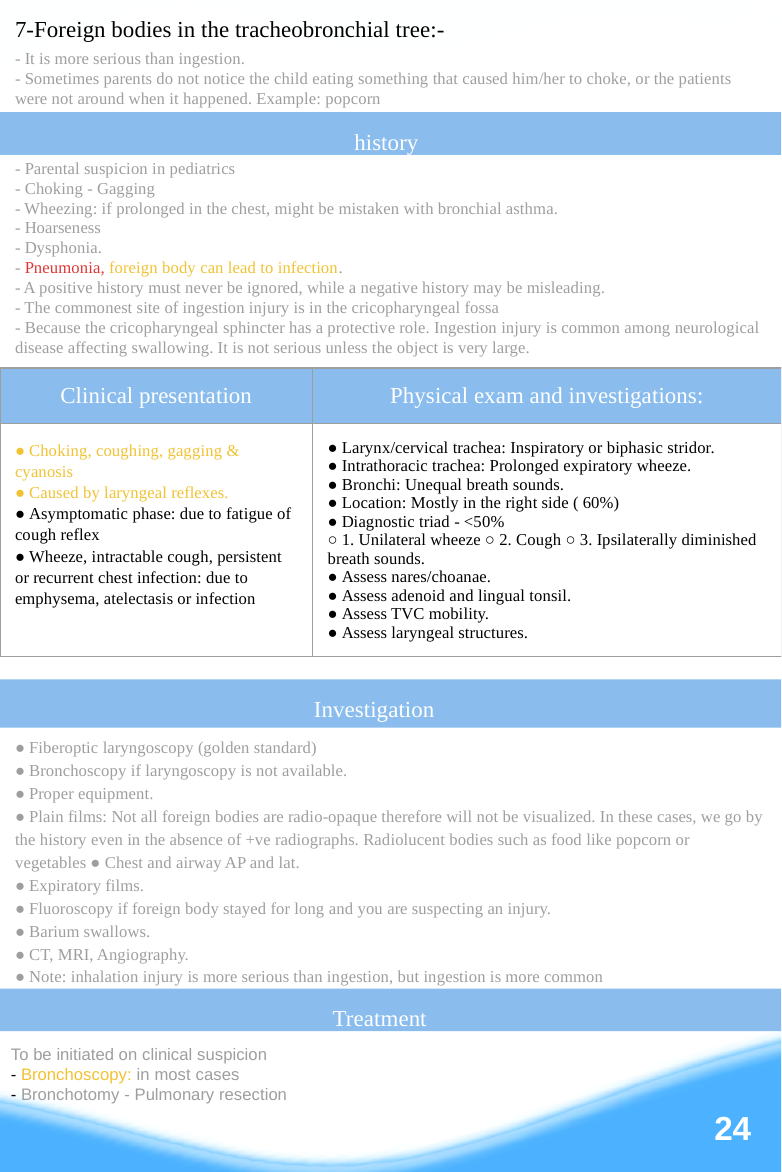

7-Foreign bodies in the tracheobronchial tree:-
- It is more serious than ingestion.
- Sometimes parents do not notice the child eating something that caused him/her to choke, or the patients were not around when it happened. Example: popcorn
                                                           history
- Parental suspicion in pediatrics
- Choking - Gagging
- Wheezing: if prolonged in the chest, might be mistaken with bronchial asthma.
- Hoarseness
- Dysphonia.
- Pneumonia, foreign body can lead to infection.
- A positive history must never be ignored, while a negative history may be misleading.
- The commonest site of ingestion injury is in the cricopharyngeal fossa
- Because the cricopharyngeal sphincter has a protective role. Ingestion injury is common among neurological disease affecting swallowing. It is not serious unless the object is very large.
| Clinical presentation | Physical exam and investigations: |
| --- | --- |
| ● Choking, coughing, gagging & cyanosis ● Caused by laryngeal reflexes. ● Asymptomatic phase: due to fatigue of cough reflex ● Wheeze, intractable cough, persistent or recurrent chest infection: due to emphysema, atelectasis or infection | ● Larynx/cervical trachea: Inspiratory or biphasic stridor. ● Intrathoracic trachea: Prolonged expiratory wheeze. ● Bronchi: Unequal breath sounds. ● Location: Mostly in the right side ( 60%) ● Diagnostic triad - <50% ○ 1. Unilateral wheeze ○ 2. Cough ○ 3. Ipsilaterally diminished breath sounds. ● Assess nares/choanae. ● Assess adenoid and lingual tonsil. ● Assess TVC mobility. ● Assess laryngeal structures. |
                                                    Investigation
● Fiberoptic laryngoscopy (golden standard)
● Bronchoscopy if laryngoscopy is not available.
● Proper equipment.
● Plain films: Not all foreign bodies are radio-opaque therefore will not be visualized. In these cases, we go by the history even in the absence of +ve radiographs. Radiolucent bodies such as food like popcorn or vegetables ● Chest and airway AP and lat.
● Expiratory films.
● Fluoroscopy if foreign body stayed for long and you are suspecting an injury.
● Barium swallows.
● CT, MRI, Angiography.
● Note: inhalation injury is more serious than ingestion, but ingestion is more common
                                                        Treatment
To be initiated on clinical suspicion
- Bronchoscopy: in most cases
- Bronchotomy - Pulmonary resection
24